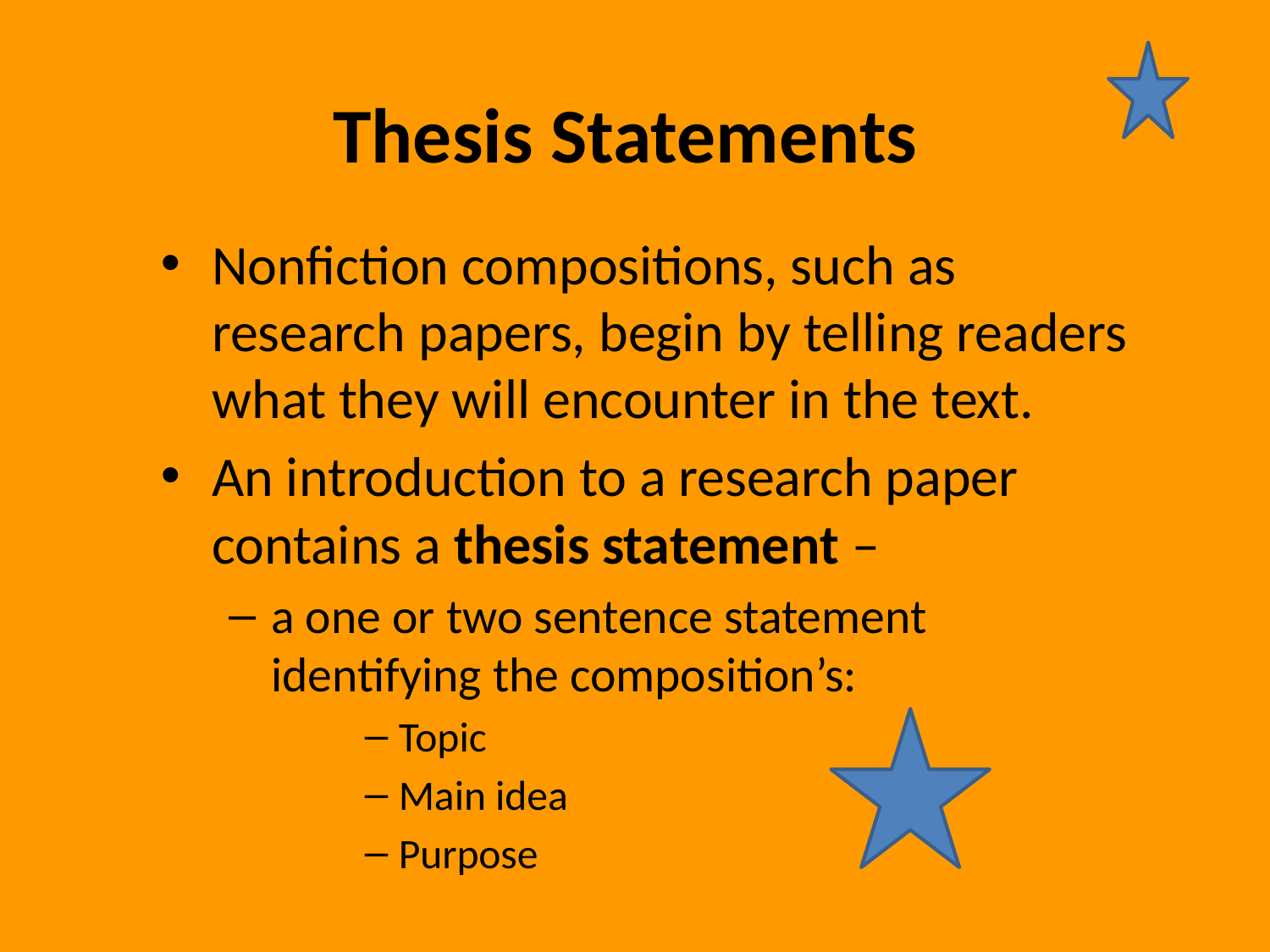

# Thesis Statements
Nonfiction compositions, such as research papers, begin by telling readers what they will encounter in the text.
An introduction to a research paper contains a thesis statement –
a one or two sentence statement identifying the composition’s:
Topic
Main idea
Purpose